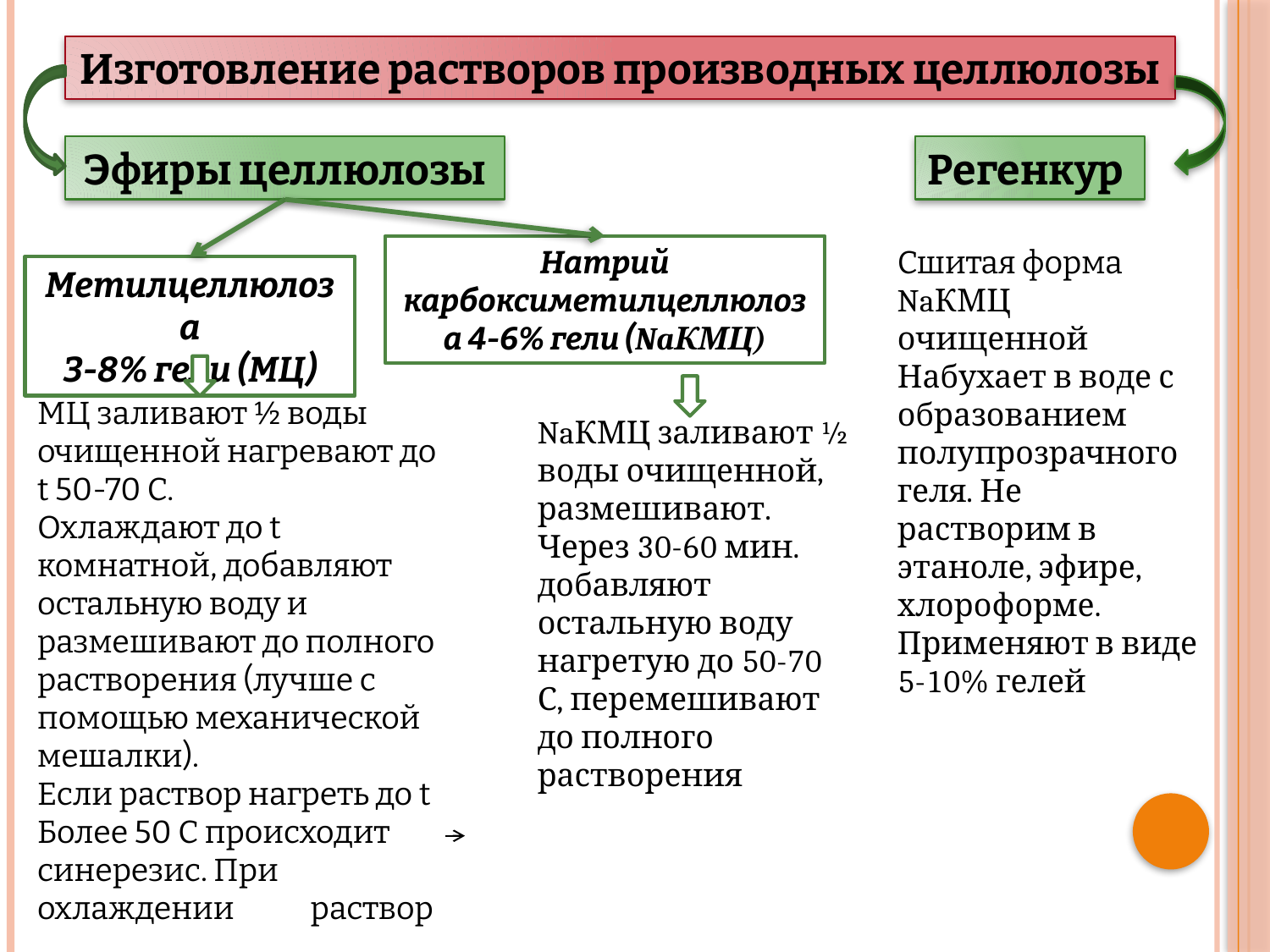

Изготовление растворов производных целлюлозы

Эфиры целлюлозы
Регенкур
Натрий карбоксиметилцеллюлоза 4-6% гели (NaКМЦ)
Сшитая форма NaКМЦ очищенной
Набухает в воде с образованием полупрозрачного геля. Не растворим в этаноле, эфире, хлороформе. Применяют в виде 5-10% гелей
Метилцеллюлоза
3-8% гели (МЦ)

МЦ заливают ½ воды очищенной нагревают до t 50-70 С.
Охлаждают до t комнатной, добавляют остальную воду и размешивают до полного растворения (лучше с помощью механической мешалки).
Если раствор нагреть до t
Более 50 С происходит синерезис. При охлаждении            раствор
NaКМЦ заливают ½ воды очищенной, размешивают. Через 30-60 мин. добавляют остальную воду нагретую до 50-70 С, перемешивают до полного растворения